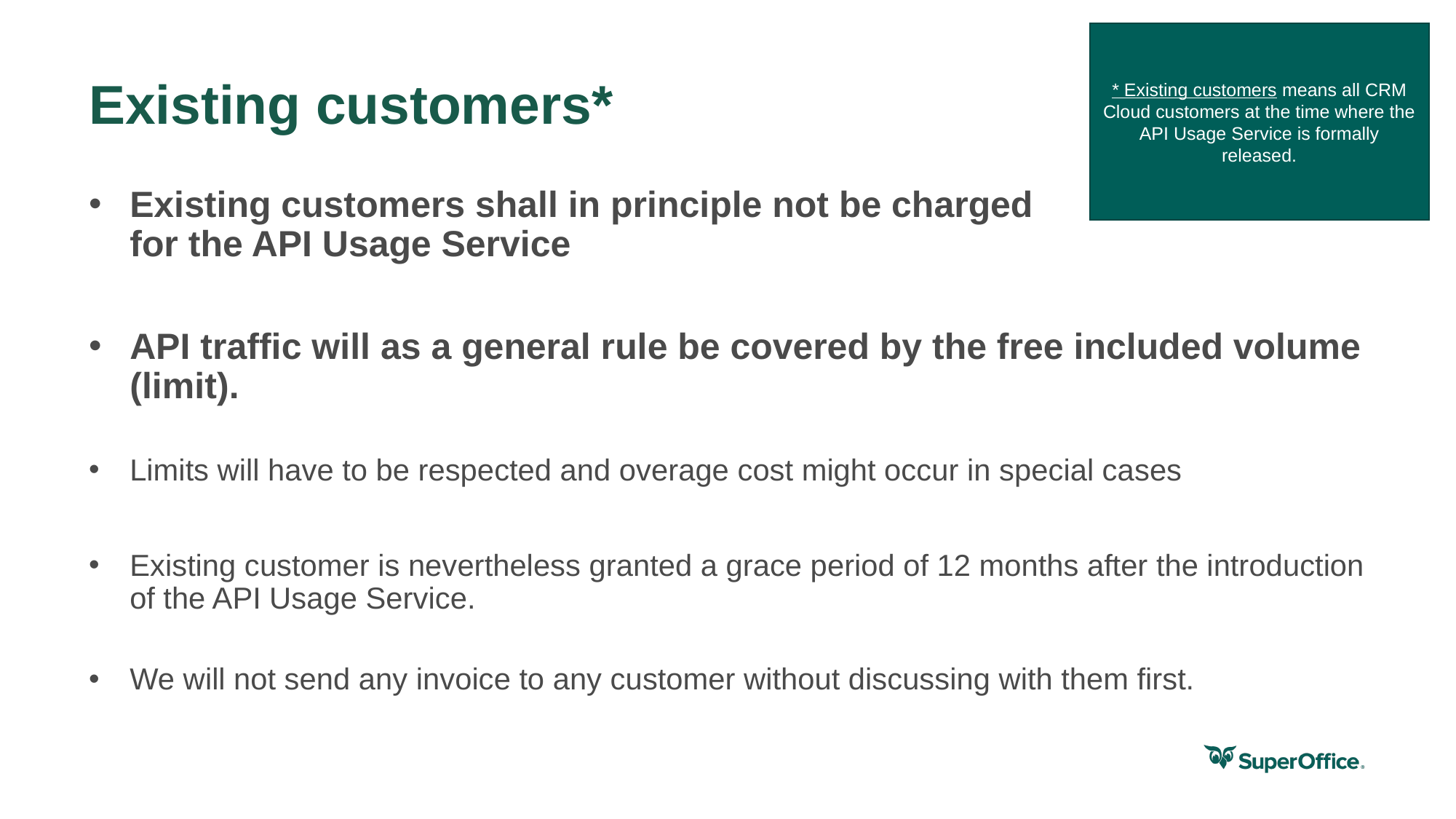

* Existing customers means all CRM Cloud customers at the time where the API Usage Service is formally released.
# Existing customers*
Existing customers shall in principle not be charged
for the API Usage Service

API traffic will as a general rule be covered by the free included volume (limit).
Limits will have to be respected and overage cost might occur in special cases

Existing customer is nevertheless granted a grace period of 12 months after the introduction of the API Usage Service.
We will not send any invoice to any customer without discussing with them first.